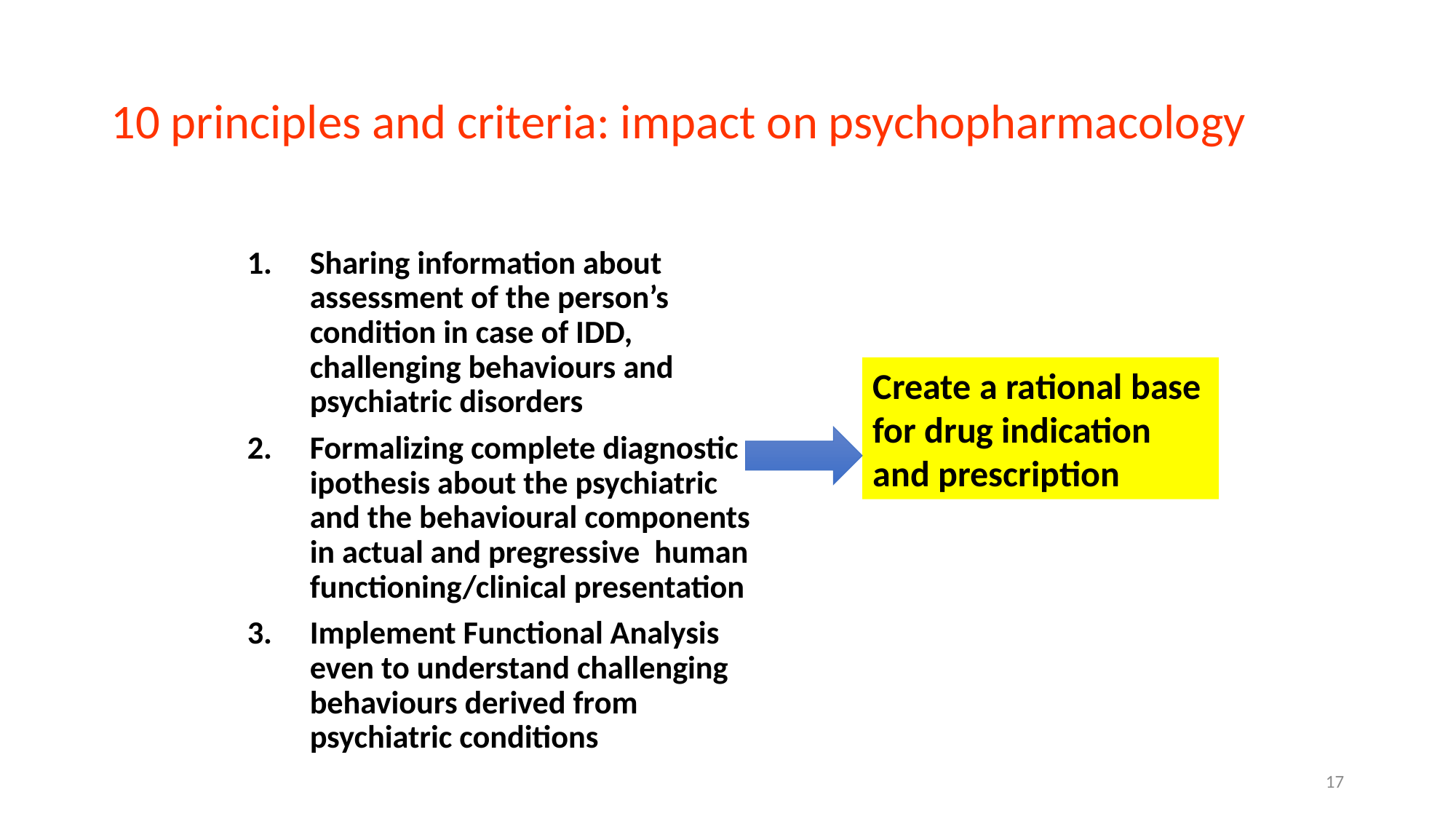

# 10 principles and criteria: impact on psychopharmacology
Sharing information about assessment of the person’s condition in case of IDD, challenging behaviours and psychiatric disorders
Formalizing complete diagnostic ipothesis about the psychiatric and the behavioural components in actual and pregressive  human functioning/clinical presentation
Implement Functional Analysis even to understand challenging behaviours derived from psychiatric conditions
Create a rational base for drug indication and prescription

17